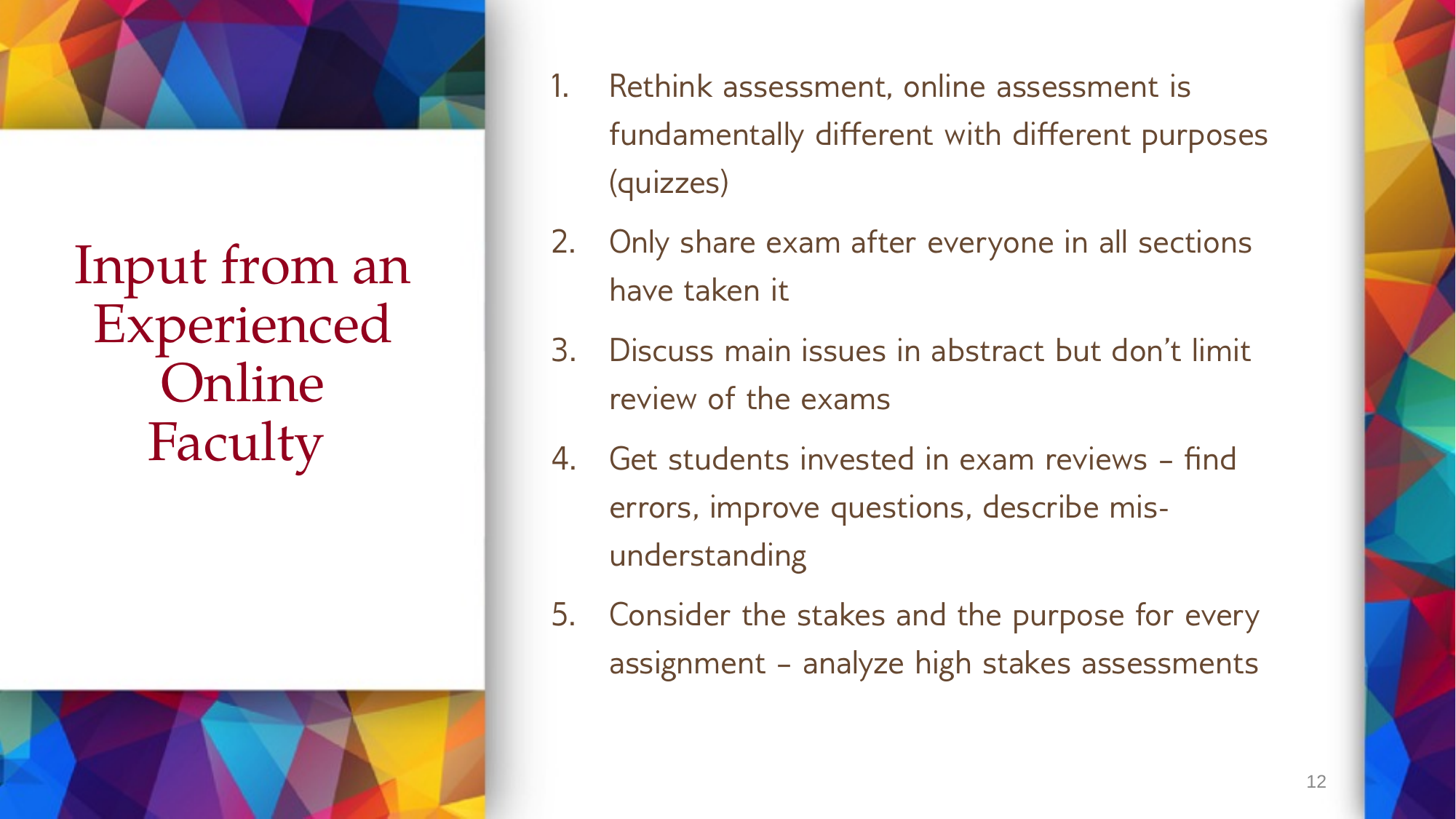

Rethink assessment, online assessment is fundamentally different with different purposes (quizzes)
Only share exam after everyone in all sections have taken it
Discuss main issues in abstract but don’t limit review of the exams
Get students invested in exam reviews – find errors, improve questions, describe mis-understanding
Consider the stakes and the purpose for every assignment – analyze high stakes assessments
# Input from an Experienced Online Faculty

12